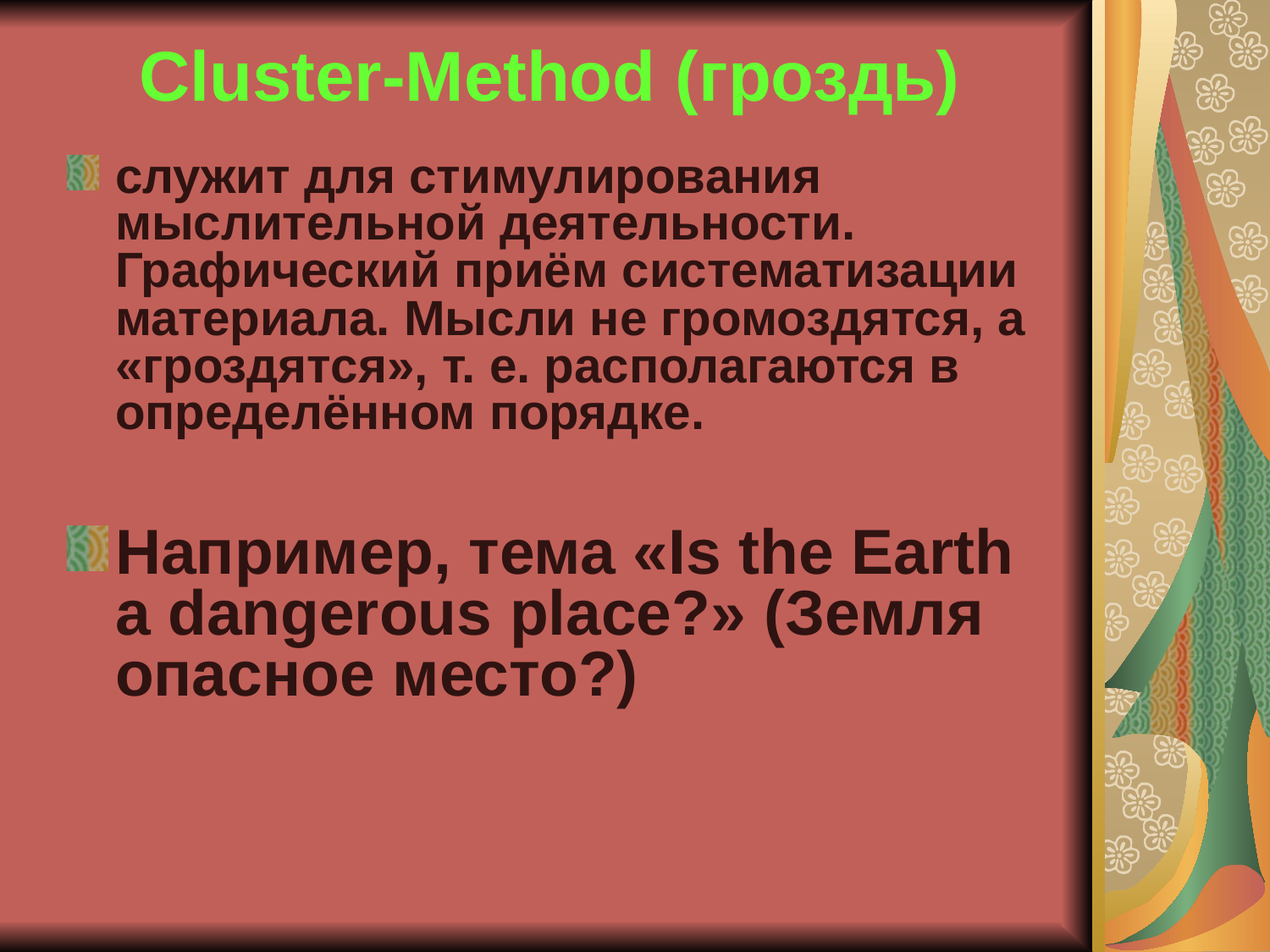

# Cluster-Method (гроздь)
служит для стимулирования мыслительной деятельности. Графический приём систематизации материала. Мысли не громоздятся, а «гроздятся», т. е. располагаются в определённом порядке.

Например, тема «Is the Earth a dangerous place?» (Земля опасное место?)